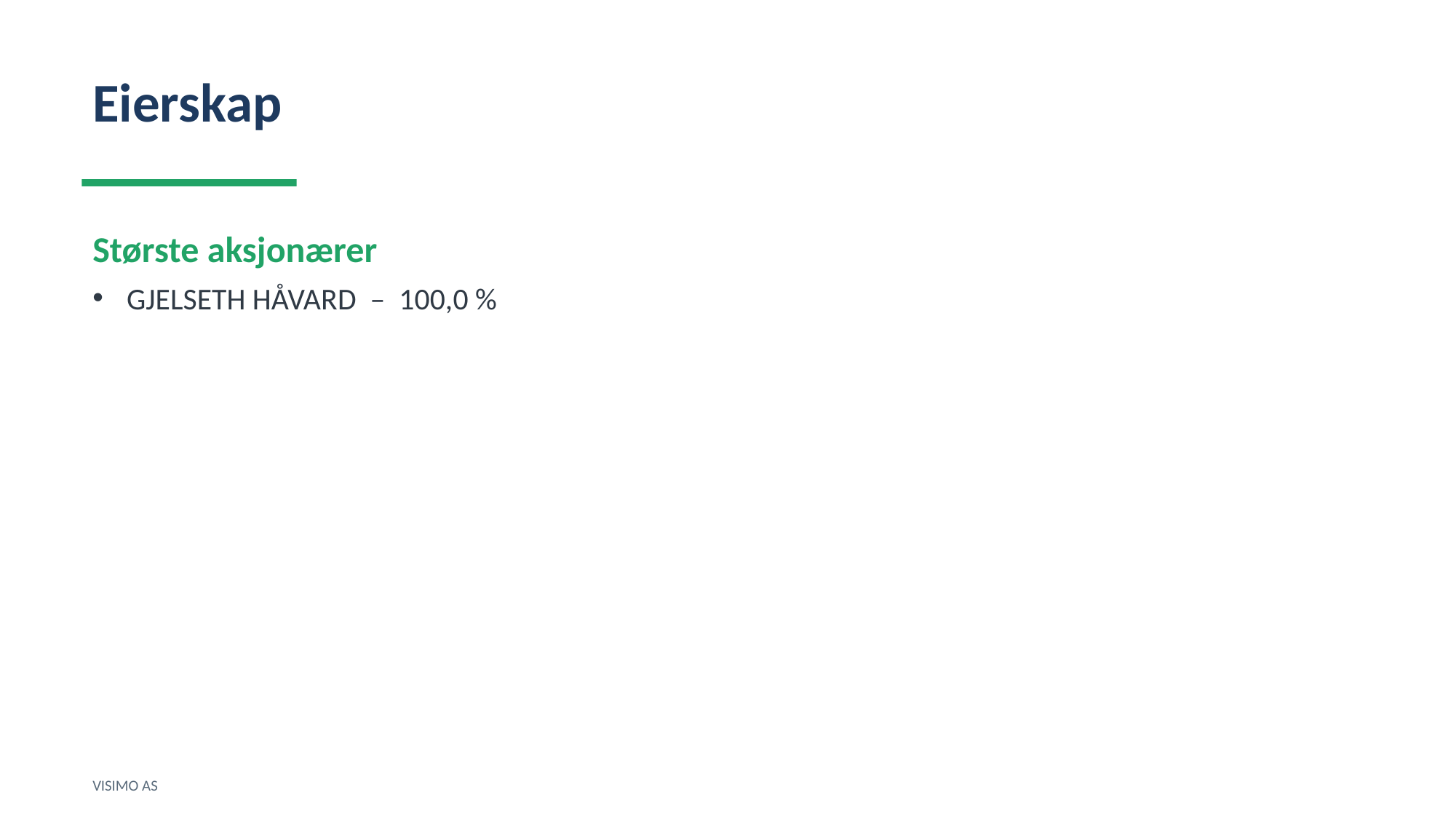

Eierskap

Største aksjonærer
GJELSETH HÅVARD  –  100,0 %
VISIMO AS